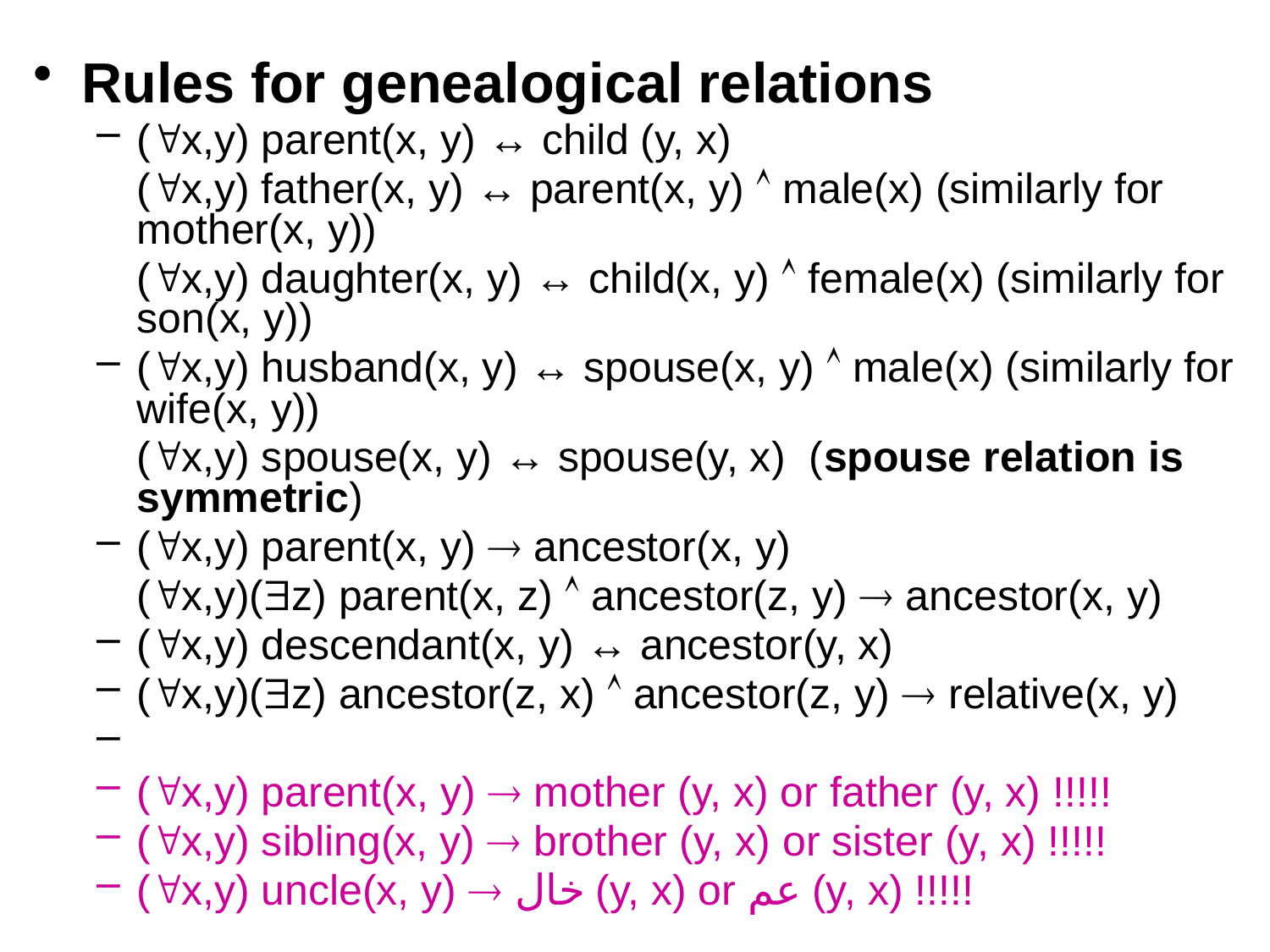

Rules for genealogical relations
(∀x,y) parent(x, y) ↔ child (y, x)
	(∀x,y) father(x, y) ↔ parent(x, y) ∧ male(x) (similarly for mother(x, y))
	(∀x,y) daughter(x, y) ↔ child(x, y) ∧ female(x) (similarly for son(x, y))
(∀x,y) husband(x, y) ↔ spouse(x, y) ∧ male(x) (similarly for wife(x, y))
	(∀x,y) spouse(x, y) ↔ spouse(y, x)  (spouse relation is symmetric)
(∀x,y) parent(x, y) → ancestor(x, y)
	(∀x,y)(∃z) parent(x, z) ∧ ancestor(z, y) → ancestor(x, y)
(∀x,y) descendant(x, y) ↔ ancestor(y, x)
(∀x,y)(∃z) ancestor(z, x) ∧ ancestor(z, y) → relative(x, y)

(∀x,y) parent(x, y) → mother (y, x) or father (y, x) !!!!!
(∀x,y) sibling(x, y) → brother (y, x) or sister (y, x) !!!!!
(∀x,y) uncle(x, y) → خال (y, x) or عم (y, x) !!!!!